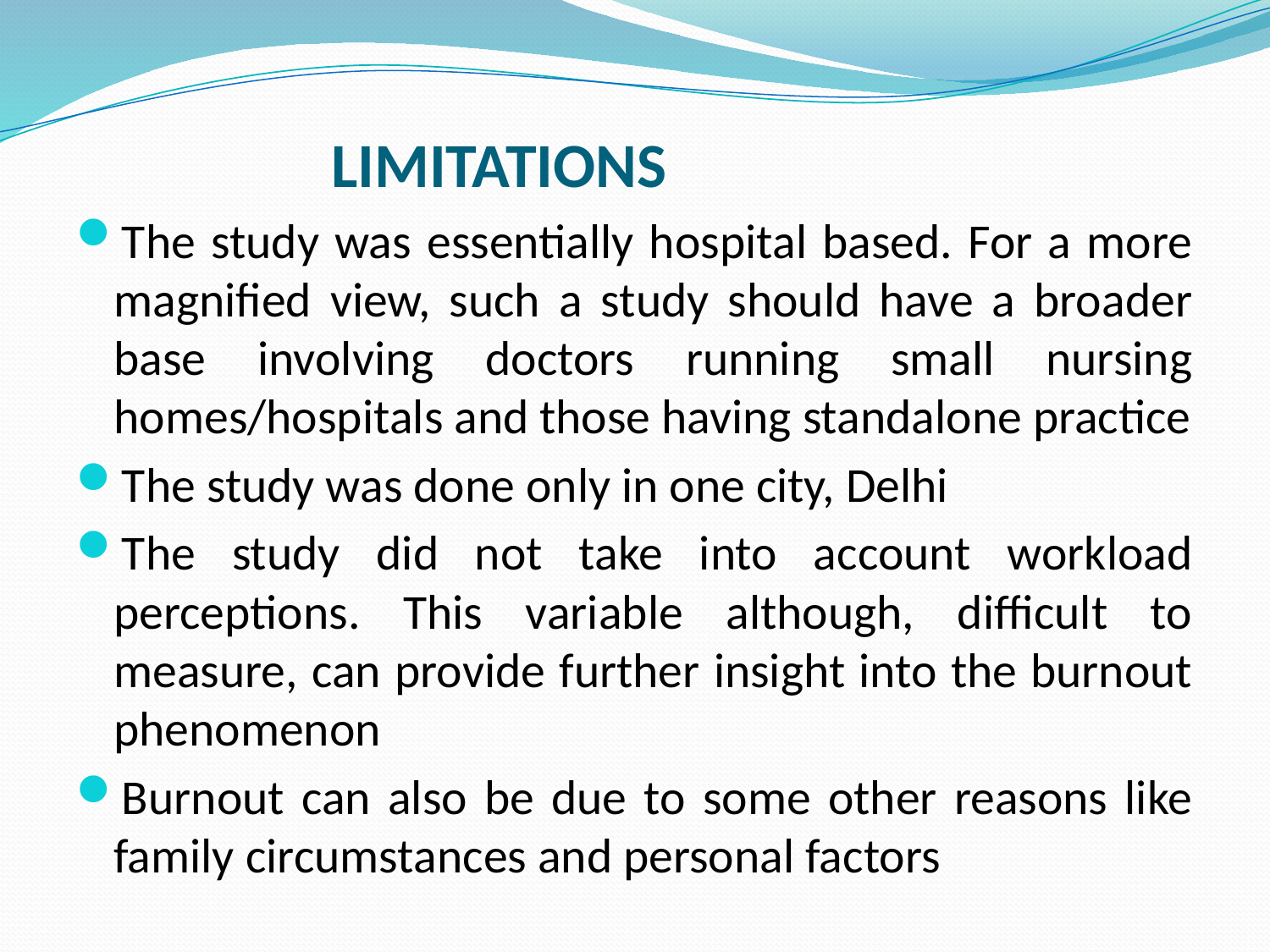

LIMITATIONS
The study was essentially hospital based. For a more magnified view, such a study should have a broader base involving doctors running small nursing homes/hospitals and those having standalone practice
The study was done only in one city, Delhi
The study did not take into account workload perceptions. This variable although, difficult to measure, can provide further insight into the burnout phenomenon
Burnout can also be due to some other reasons like family circumstances and personal factors